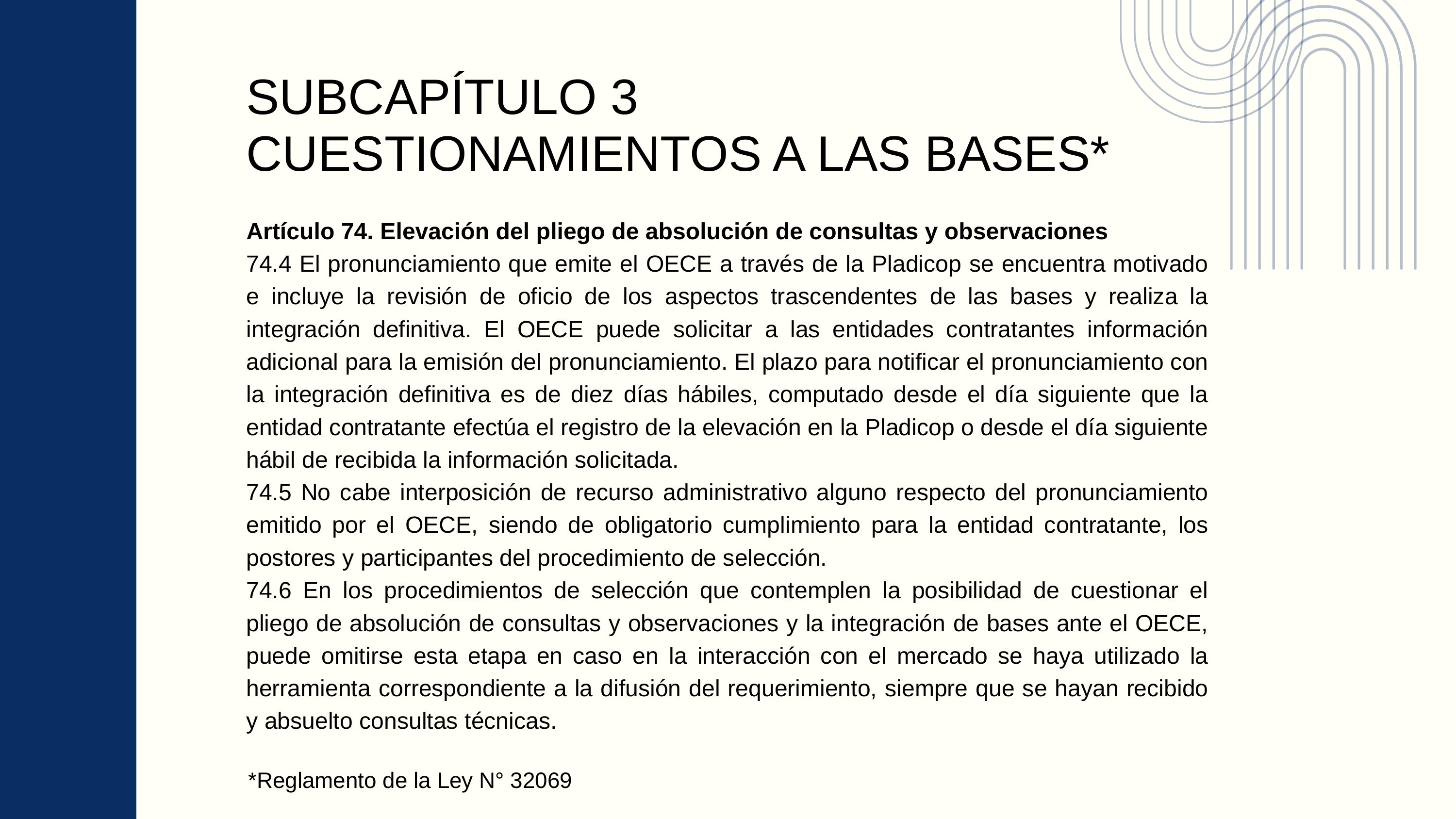

SUBCAPÍTULO 3
CUESTIONAMIENTOS A LAS BASES*
Artículo 74. Elevación del pliego de absolución de consultas y observaciones
74.4 El pronunciamiento que emite el OECE a través de la Pladicop se encuentra motivado e incluye la revisión de oficio de los aspectos trascendentes de las bases y realiza la integración definitiva. El OECE puede solicitar a las entidades contratantes información adicional para la emisión del pronunciamiento. El plazo para notificar el pronunciamiento con la integración definitiva es de diez días hábiles, computado desde el día siguiente que la entidad contratante efectúa el registro de la elevación en la Pladicop o desde el día siguiente hábil de recibida la información solicitada.
74.5 No cabe interposición de recurso administrativo alguno respecto del pronunciamiento emitido por el OECE, siendo de obligatorio cumplimiento para la entidad contratante, los postores y participantes del procedimiento de selección.
74.6 En los procedimientos de selección que contemplen la posibilidad de cuestionar el pliego de absolución de consultas y observaciones y la integración de bases ante el OECE, puede omitirse esta etapa en caso en la interacción con el mercado se haya utilizado la herramienta correspondiente a la difusión del requerimiento, siempre que se hayan recibido y absuelto consultas técnicas.
*Reglamento de la Ley N° 32069